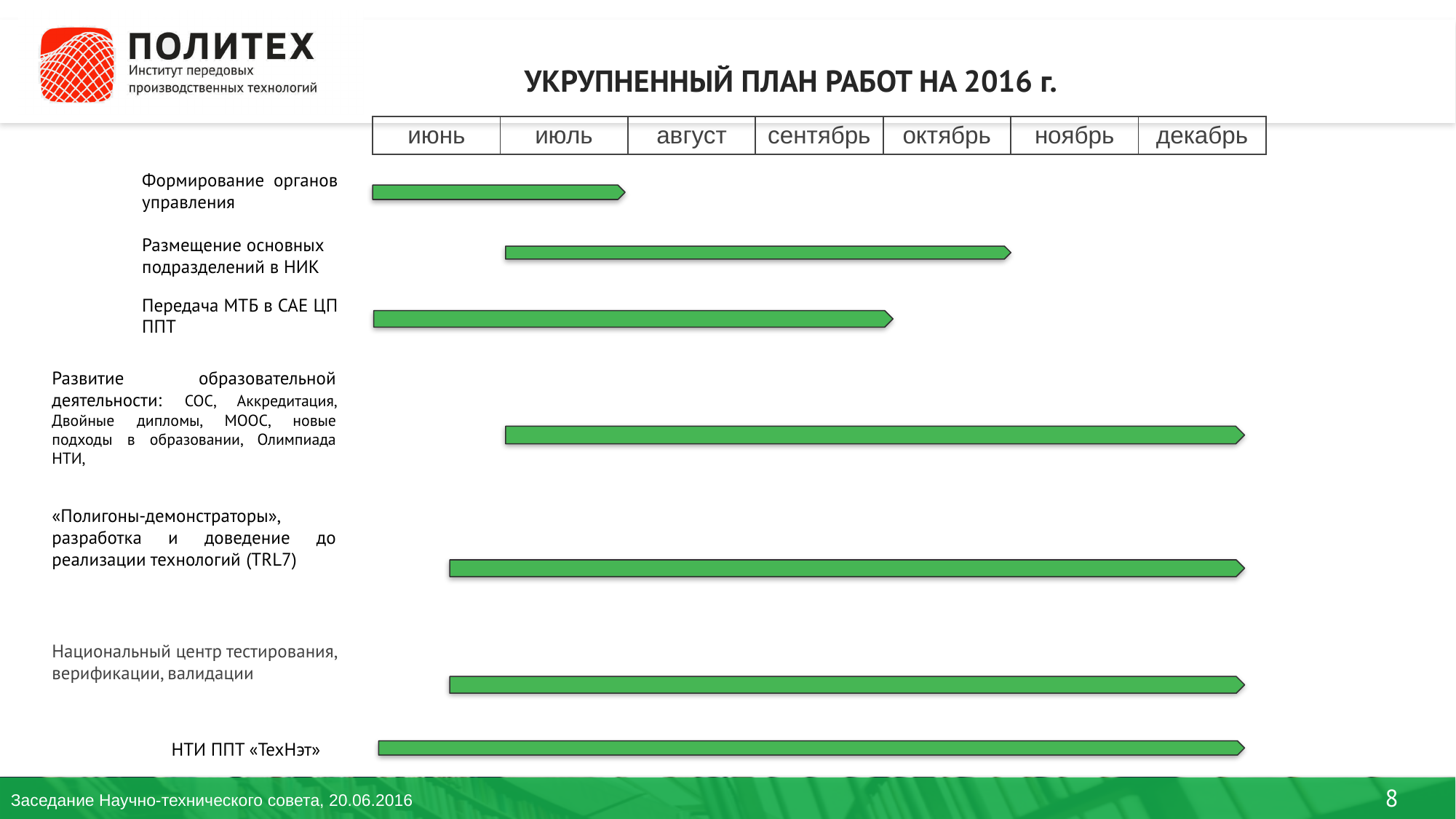

# УКРУПНЕННЫЙ ПЛАН РАБОТ НА 2016 г.
| июнь | июль | август | сентябрь | октябрь | ноябрь | декабрь |
| --- | --- | --- | --- | --- | --- | --- |
Формирование органов управления

Размещение основных подразделений в НИК

Передача МТБ в САЕ ЦП ППТ

Развитие образовательной деятельности: СОС, Аккредитация, Двойные дипломы, МООС, новые подходы в образовании, Олимпиада НТИ,

«Полигоны-демонстраторы», разработка и доведение до реализации технологий (TRL7)

Национальный центр тестирования, верификации, валидации

НТИ ППТ «ТехНэт»